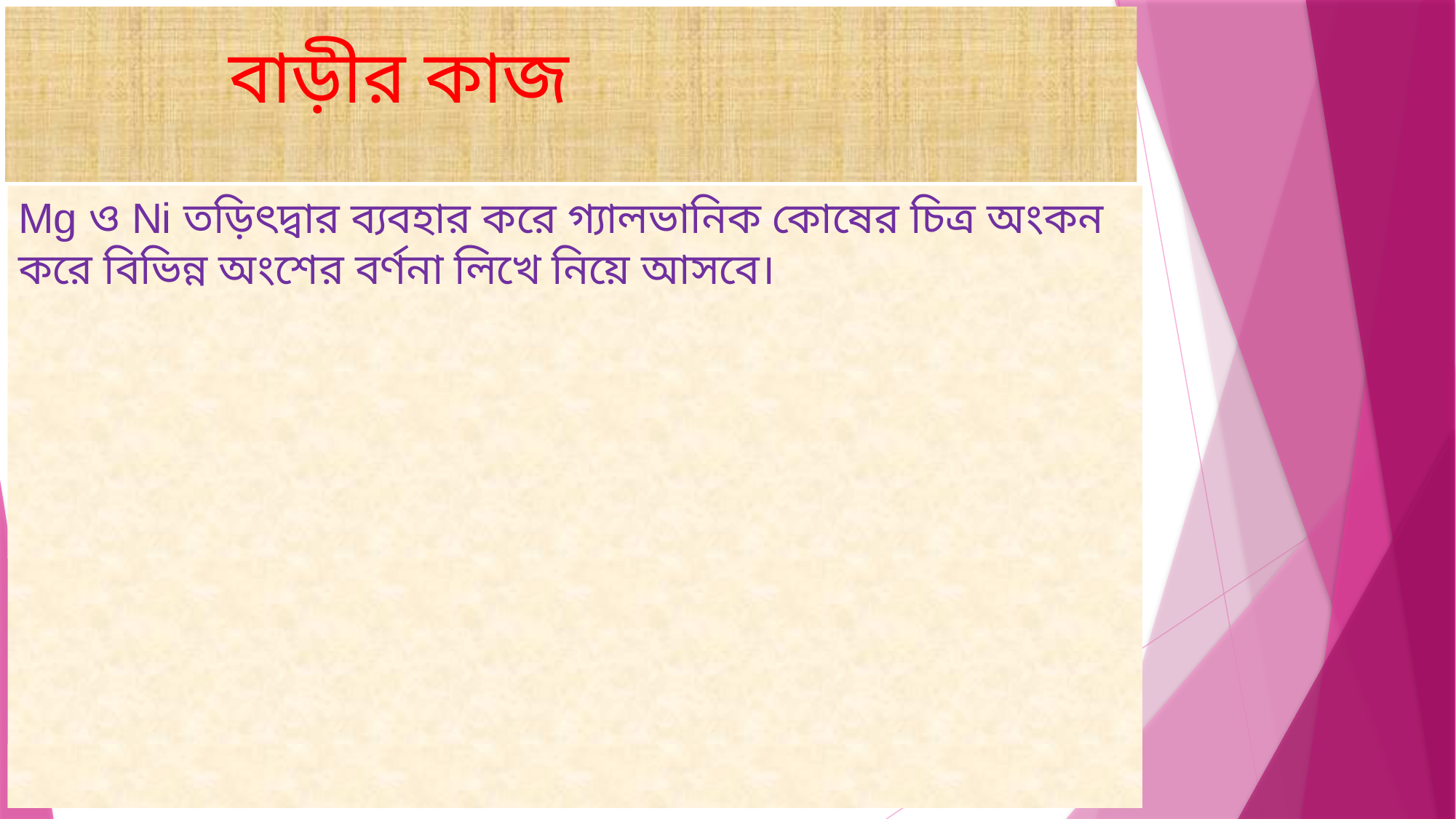

বাড়ীর কাজ
Mg ও Ni তড়িৎদ্বার ব্যবহার করে গ্যালভানিক কোষের চিত্র অংকন করে বিভিন্ন অংশের বর্ণনা লিখে নিয়ে আসবে।